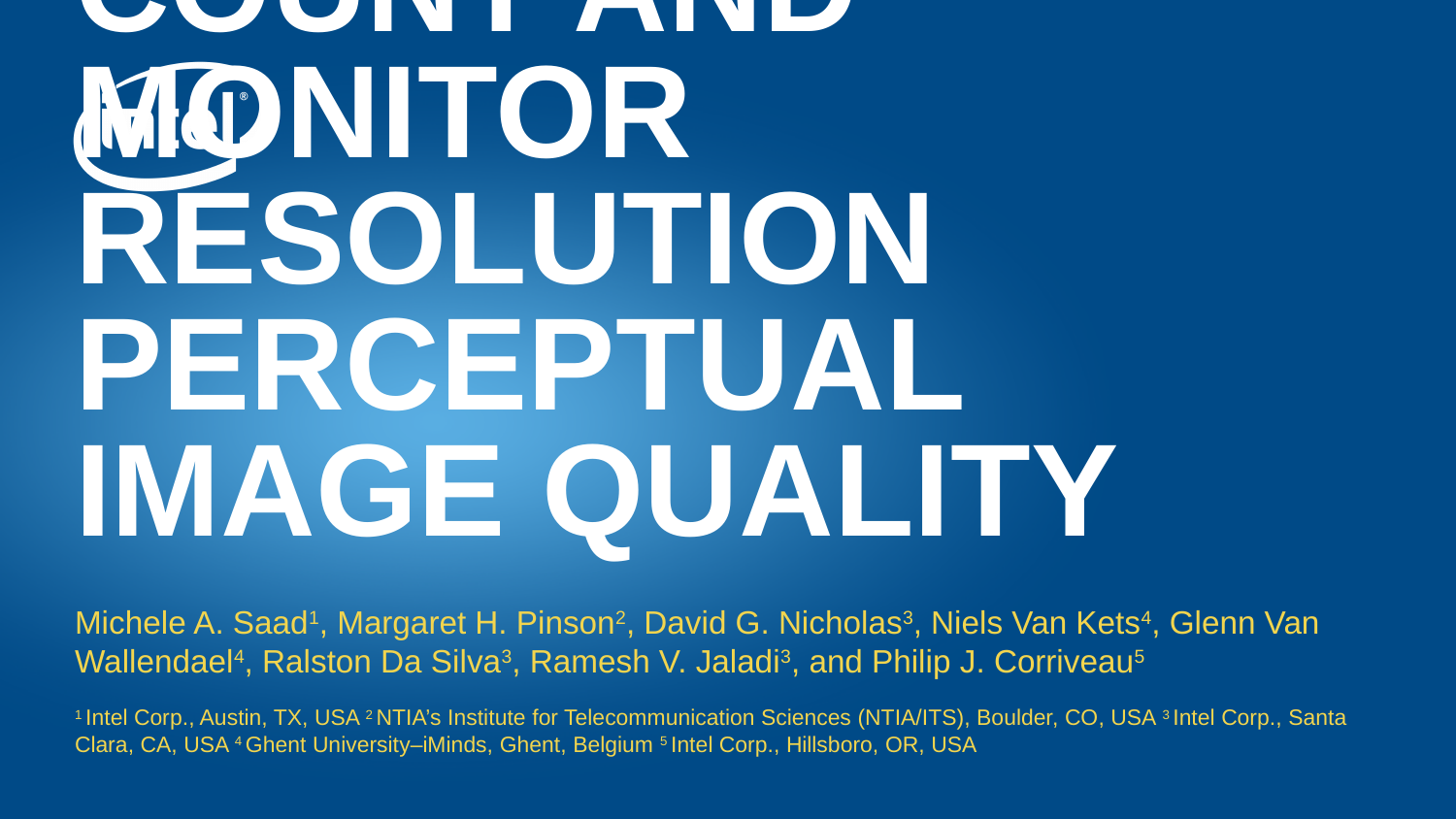

Michele A. Saad1, Margaret H. Pinson2, David G. Nicholas3, Niels Van Kets4, Glenn Van Wallendael4, Ralston Da Silva3, Ramesh V. Jaladi3, and Philip J. Corriveau5
1 Intel Corp., Austin, TX, USA 2 NTIA’s Institute for Telecommunication Sciences (NTIA/ITS), Boulder, CO, USA 3 Intel Corp., Santa Clara, CA, USA 4 Ghent University–iMinds, Ghent, Belgium 5 Intel Corp., Hillsboro, OR, USA

IMPACT OF CAMERA PIXEL COUNT AND MONITOR RESOLUTION PERCEPTUAL IMAGE QUALITY